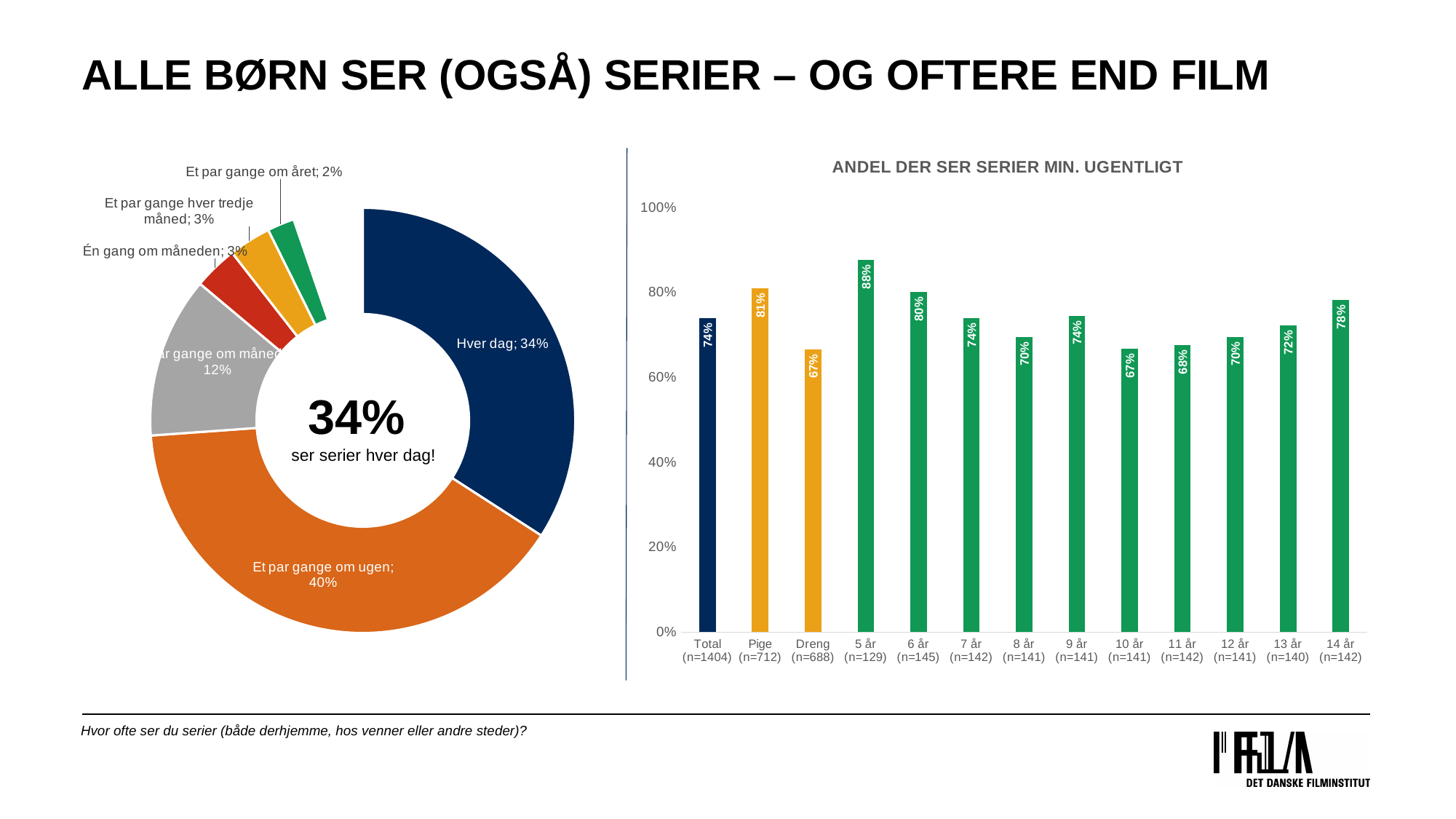

# ALLE børn SER (OGSÅ) Serier – og oftere end film

### Chart

| Category | Total (n=1404) |
|---|---|
| Hver dag | 0.34116809116809116 |
| Et par gange om ugen | 0.39743589743589747 |
| Et par gange om måneden | 0.1225071225071225 |
| Én gang om måneden | 0.03347578347578348 |
| Et par gange hver tredje måned | 0.03205128205128205 |
| Et par gange om året | 0.020655270655270654 |
| Sjældnere end hvert år | 0.013532763532763533 |
| Jeg ser aldrig serier | 0.03205128205128205 |
| Ved ikke | 0.007122507122507123 |

### Chart: ANDEL DER SER SERIER MIN. UGENTLIGT

| Category |  |
|---|---|
| Total (n=1404) | 0.7386039886039886 |
| Pige (n=712) | 0.8089887640449438 |
| Dreng (n=688) | 0.6656976744186047 |
| 5 år (n=129) | 0.875968992248062 |
| 6 år (n=145) | 0.8 |
| 7 år (n=142) | 0.7394366197183098 |
| 8 år (n=141) | 0.6950354609929079 |
| 9 år (n=141) | 0.7446808510638299 |
| 10 år (n=141) | 0.6666666666666666 |
| 11 år (n=142) | 0.676056338028169 |
| 12 år (n=141) | 0.6950354609929078 |
| 13 år (n=140) | 0.7214285714285713 |
| 14 år (n=142) | 0.7816901408450705 |
34%
ser serier hver dag!
Hvor ofte ser du serier (både derhjemme, hos venner eller andre steder)?